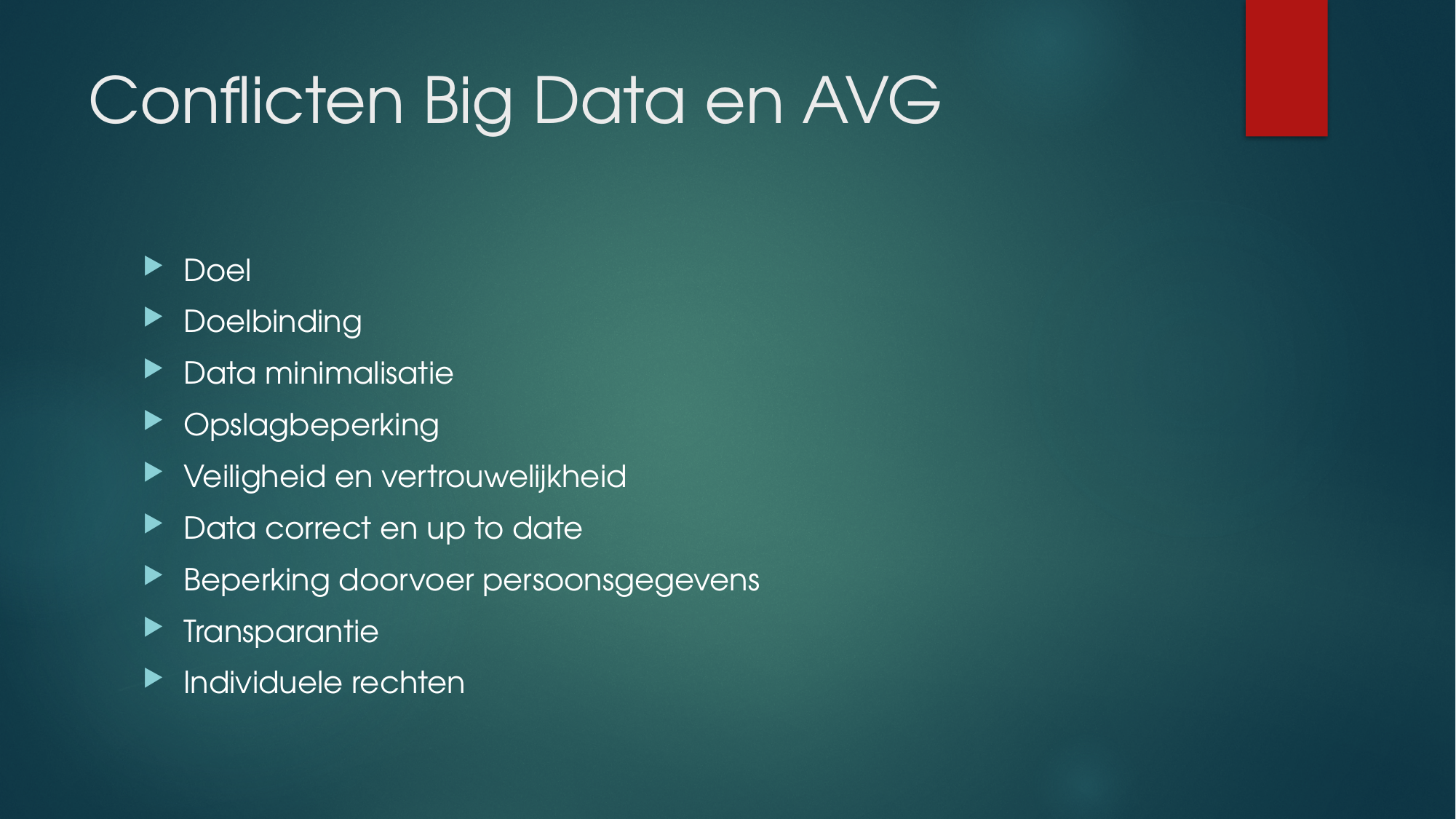

# Conflicten Big Data en AVG
Doel
Doelbinding
Data minimalisatie
Opslagbeperking
Veiligheid en vertrouwelijkheid
Data correct en up to date
Beperking doorvoer persoonsgegevens
Transparantie
Individuele rechten